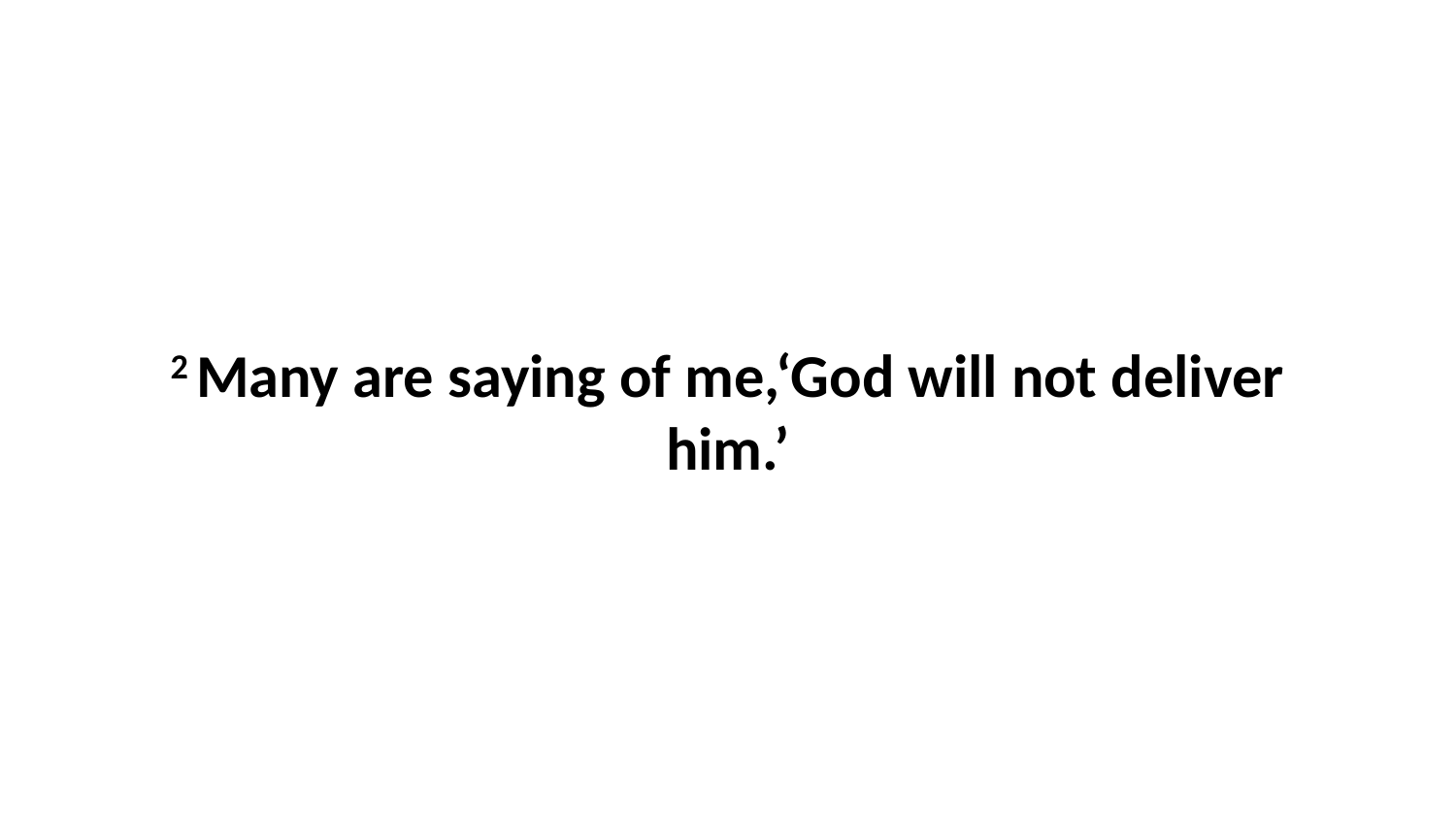

2 Many are saying of me,‘God will not deliver him.’